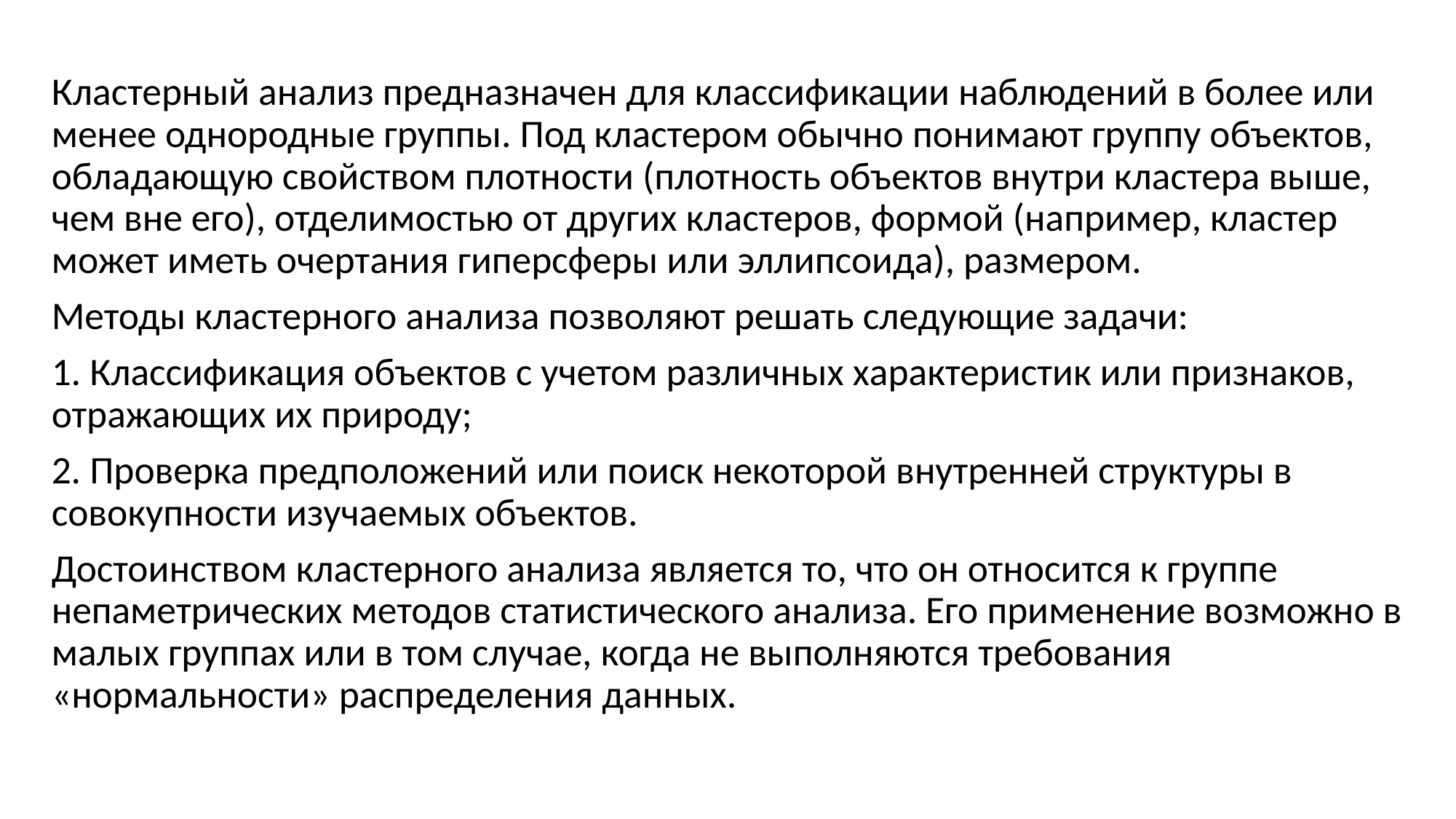

Кластерный анализ предназначен для классификации наблюдений в более или менее однородные группы. Под кластером обычно понимают группу объектов, обладающую свойством плотности (плотность объектов внутри кластера выше, чем вне его), отделимостью от других кластеров, формой (например, кластер может иметь очертания гиперсферы или эллипсоида), размером.
Методы кластерного анализа позволяют решать следующие задачи:
1. Классификация объектов с учетом различных характеристик или признаков, отражающих их природу;
2. Проверка предположений или поиск некоторой внутренней структуры в совокупности изучаемых объектов.
Достоинством кластерного анализа является то, что он относится к группе непаметрических методов статистического анализа. Его применение возможно в малых группах или в том случае, когда не выполняются требования «нормальности» распределения данных.